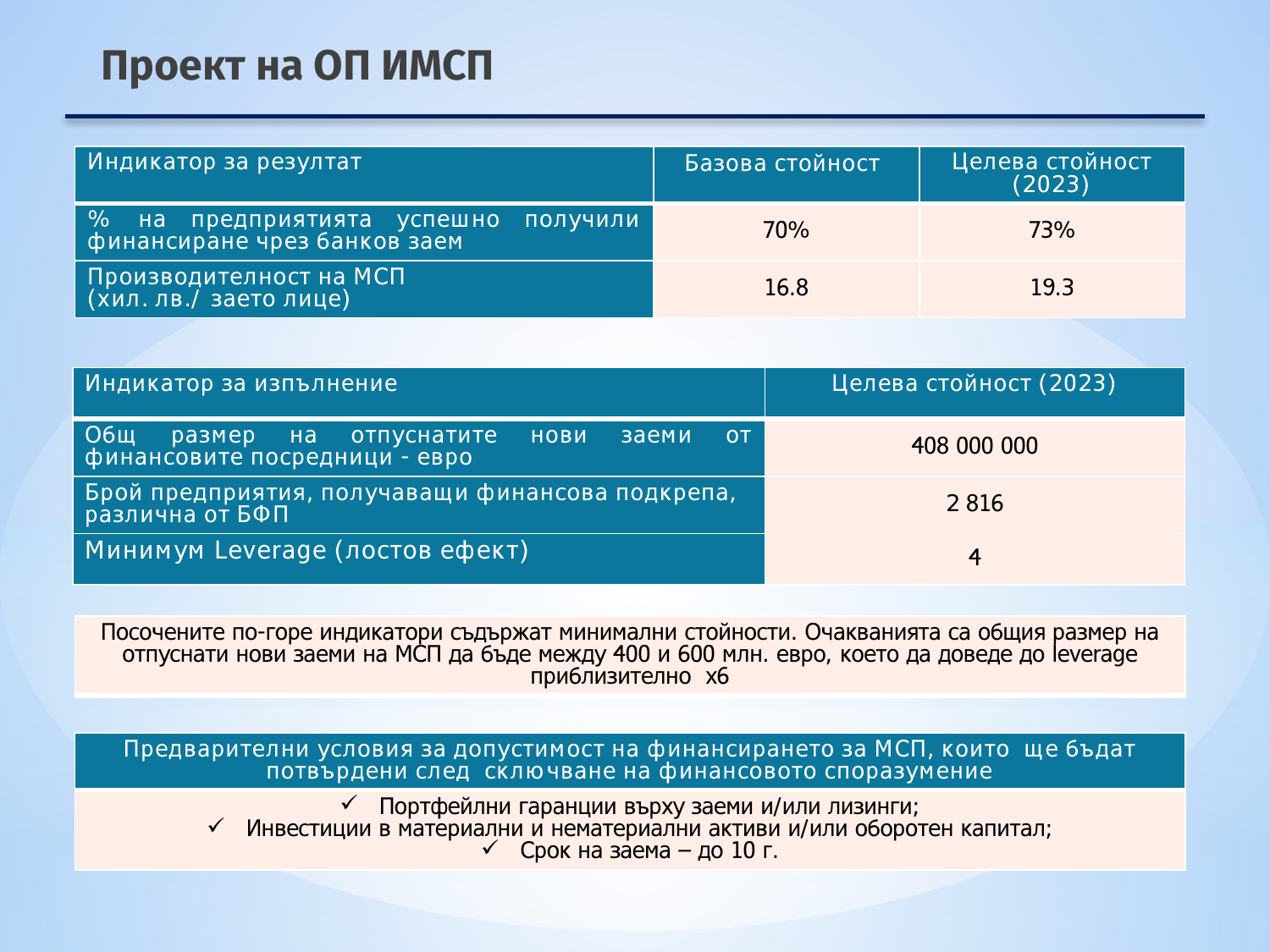

Проект на ОП ИМСП
| Индикатор за резултат | Базова стойност | Целева стойност (2023) |
| --- | --- | --- |
| % на предприятията успешно получили финансиране чрез банков заем | 70% | 73% |
| Производителност на МСП (хил. лв./ заето лице) | 16.8 | 19.3 |
| Индикатор за изпълнение | Целева стойност (2023) |
| --- | --- |
| Общ размер на отпуснатите нови заеми от финансовите посредници - евро | 408 000 000 |
| Брой предприятия, получаващи финансова подкрепа, различна от БФП | 2 816 |
| Минимум Leverage (лостов ефект) | 4 |
| Посочените по-горе индикатори съдържат минимални стойности. Очакванията са общия размер на отпуснати нови заеми на МСП да бъде между 400 и 600 млн. евро, което да доведе до leverage приблизително x6 |
| --- |
| Предварителни условия за допустимост на финансирането за МСП, които ще бъдат потвърдени след сключване на финансовото споразумение |
| --- |
| Портфейлни гаранции върху заеми и/или лизинги; Инвестиции в материални и нематериални активи и/или оборотен капитал; Срок на заема – до 10 г. |